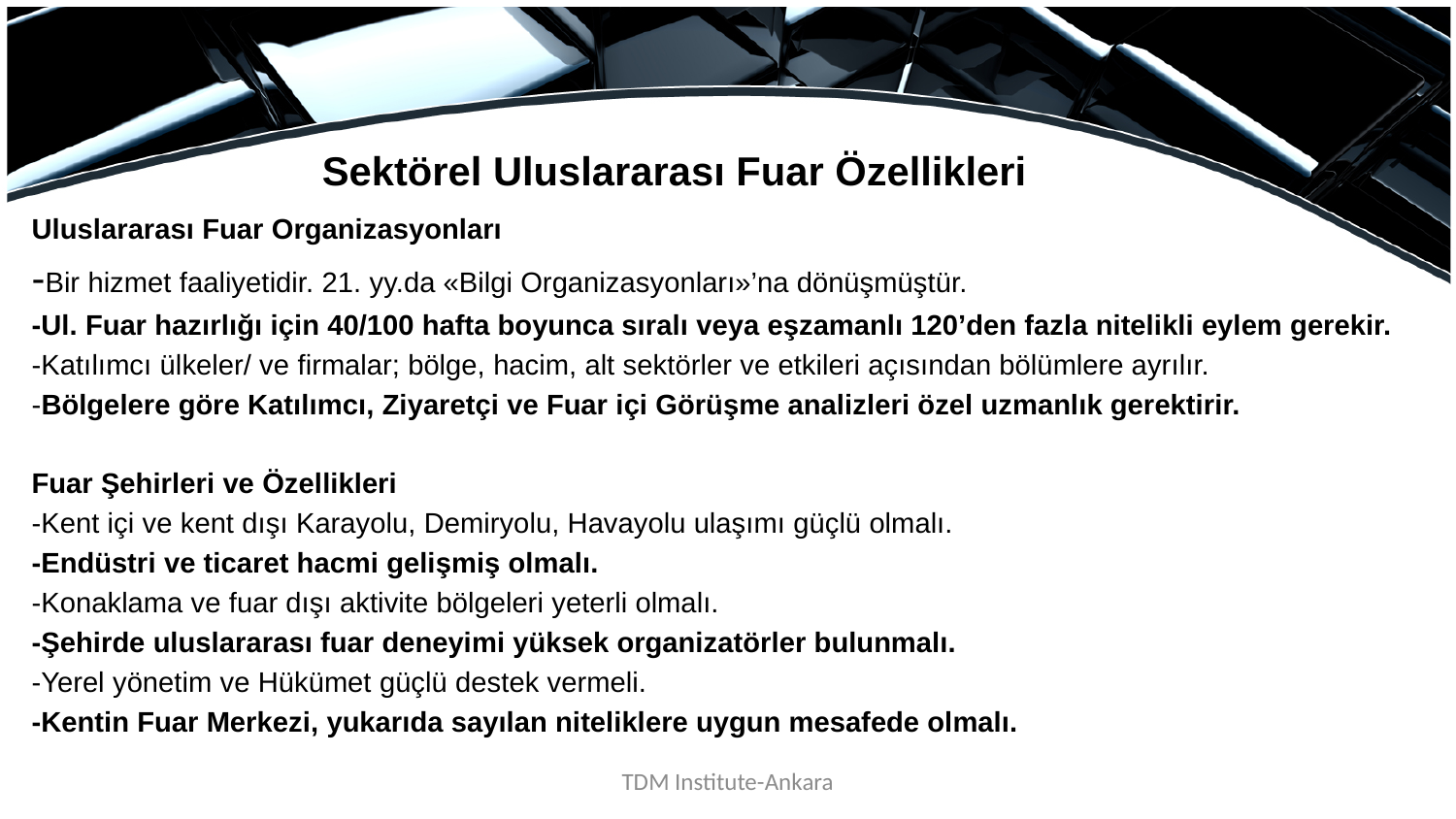

Sektörel Uluslararası Fuar Özellikleri
Uluslararası Fuar Organizasyonları
-Bir hizmet faaliyetidir. 21. yy.da «Bilgi Organizasyonları»’na dönüşmüştür.
-Ul. Fuar hazırlığı için 40/100 hafta boyunca sıralı veya eşzamanlı 120’den fazla nitelikli eylem gerekir.
-Katılımcı ülkeler/ ve firmalar; bölge, hacim, alt sektörler ve etkileri açısından bölümlere ayrılır.
-Bölgelere göre Katılımcı, Ziyaretçi ve Fuar içi Görüşme analizleri özel uzmanlık gerektirir.

Fuar Şehirleri ve Özellikleri
-Kent içi ve kent dışı Karayolu, Demiryolu, Havayolu ulaşımı güçlü olmalı.
-Endüstri ve ticaret hacmi gelişmiş olmalı.
-Konaklama ve fuar dışı aktivite bölgeleri yeterli olmalı.
-Şehirde uluslararası fuar deneyimi yüksek organizatörler bulunmalı.
-Yerel yönetim ve Hükümet güçlü destek vermeli.
-Kentin Fuar Merkezi, yukarıda sayılan niteliklere uygun mesafede olmalı.

TDM Institute-Ankara